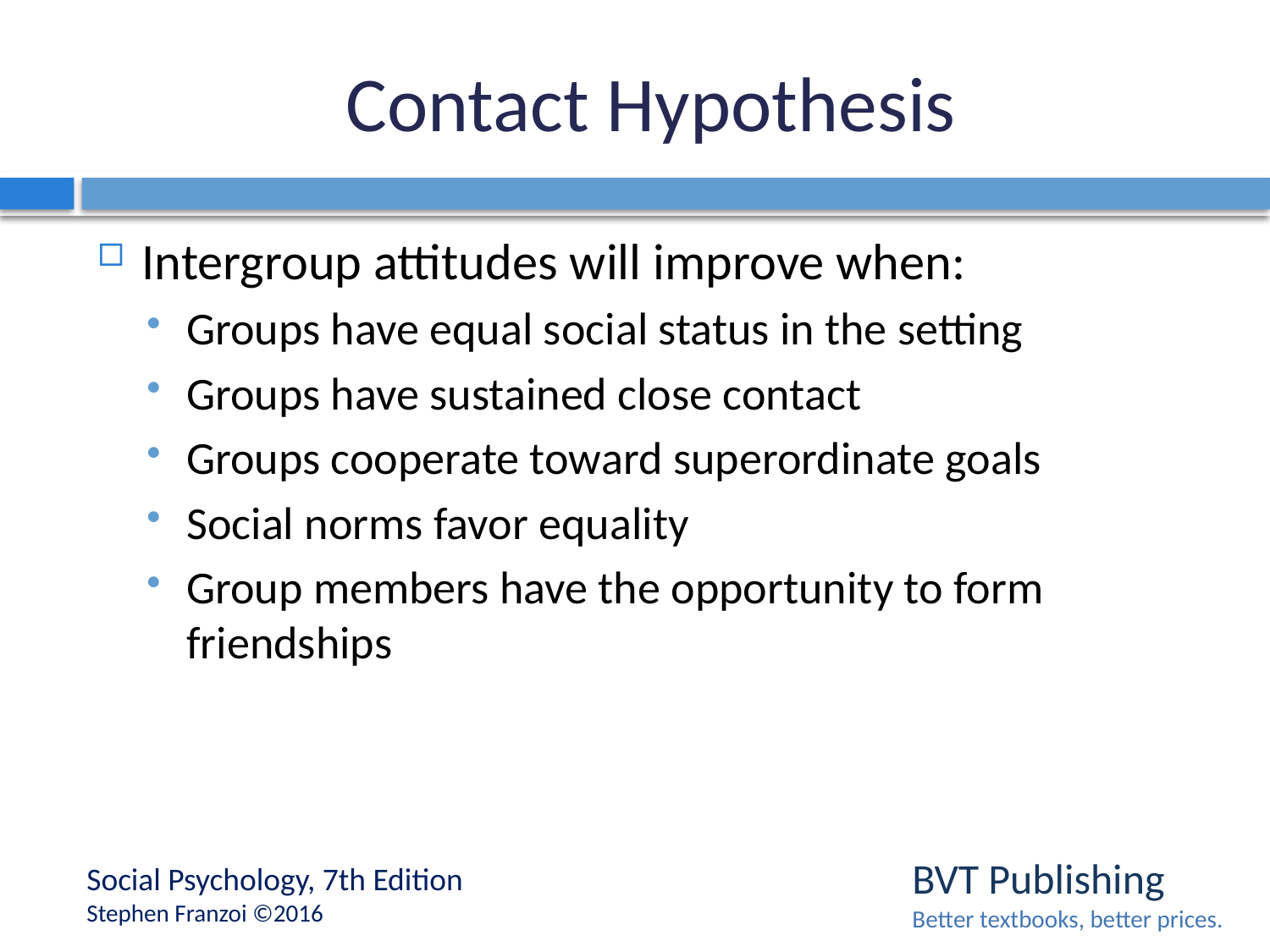

# Contact Hypothesis
Intergroup attitudes will improve when:
Groups have equal social status in the setting
Groups have sustained close contact
Groups cooperate toward superordinate goals
Social norms favor equality
Group members have the opportunity to form friendships